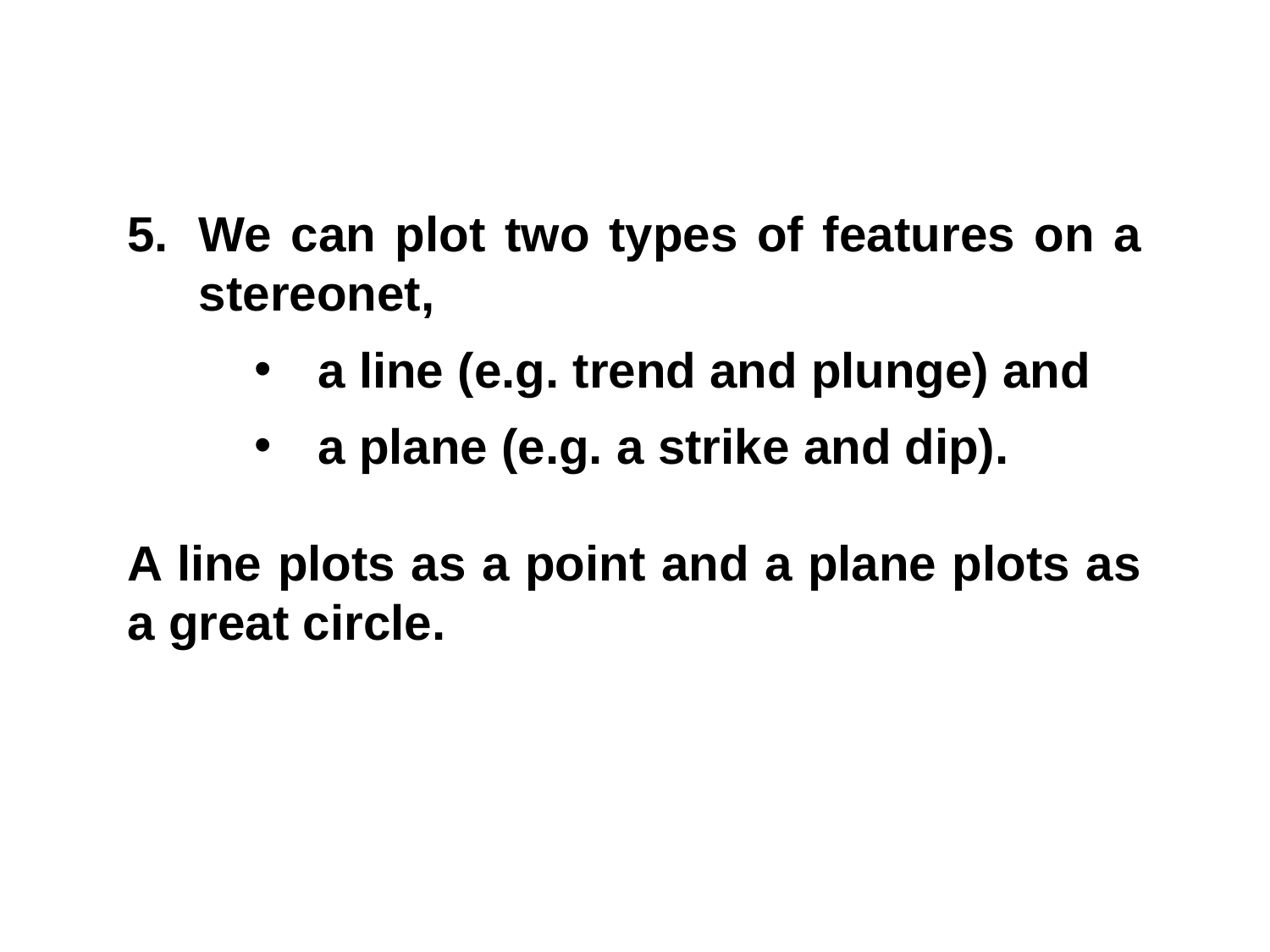

We can plot two types of features on a stereonet,
a line (e.g. trend and plunge) and
a plane (e.g. a strike and dip).

A line plots as a point and a plane plots as a great circle.